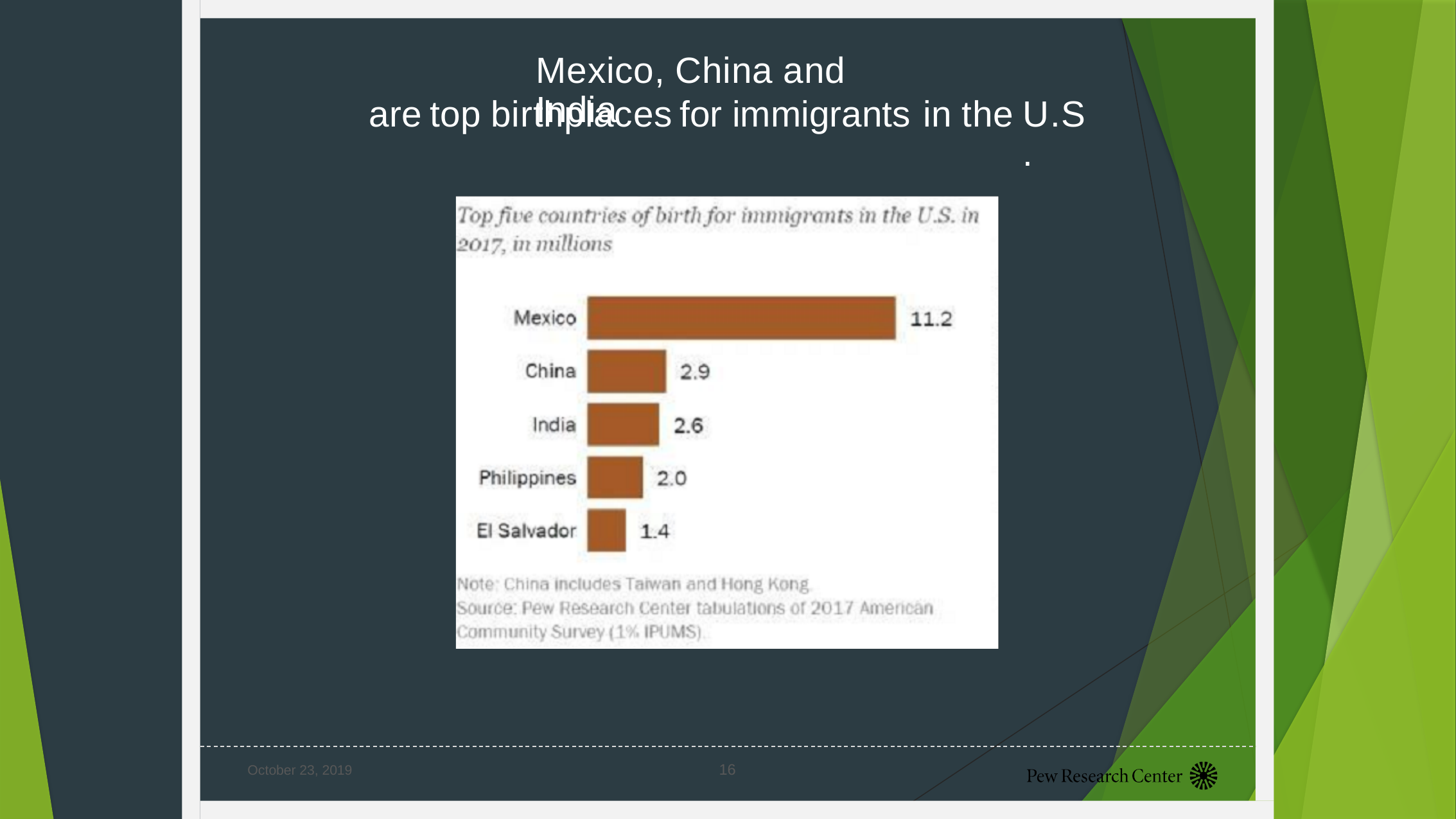

Mexico, China and India
are
top
birthplaces
for
immigrants
in
the
U.S.

16

October 23, 2019